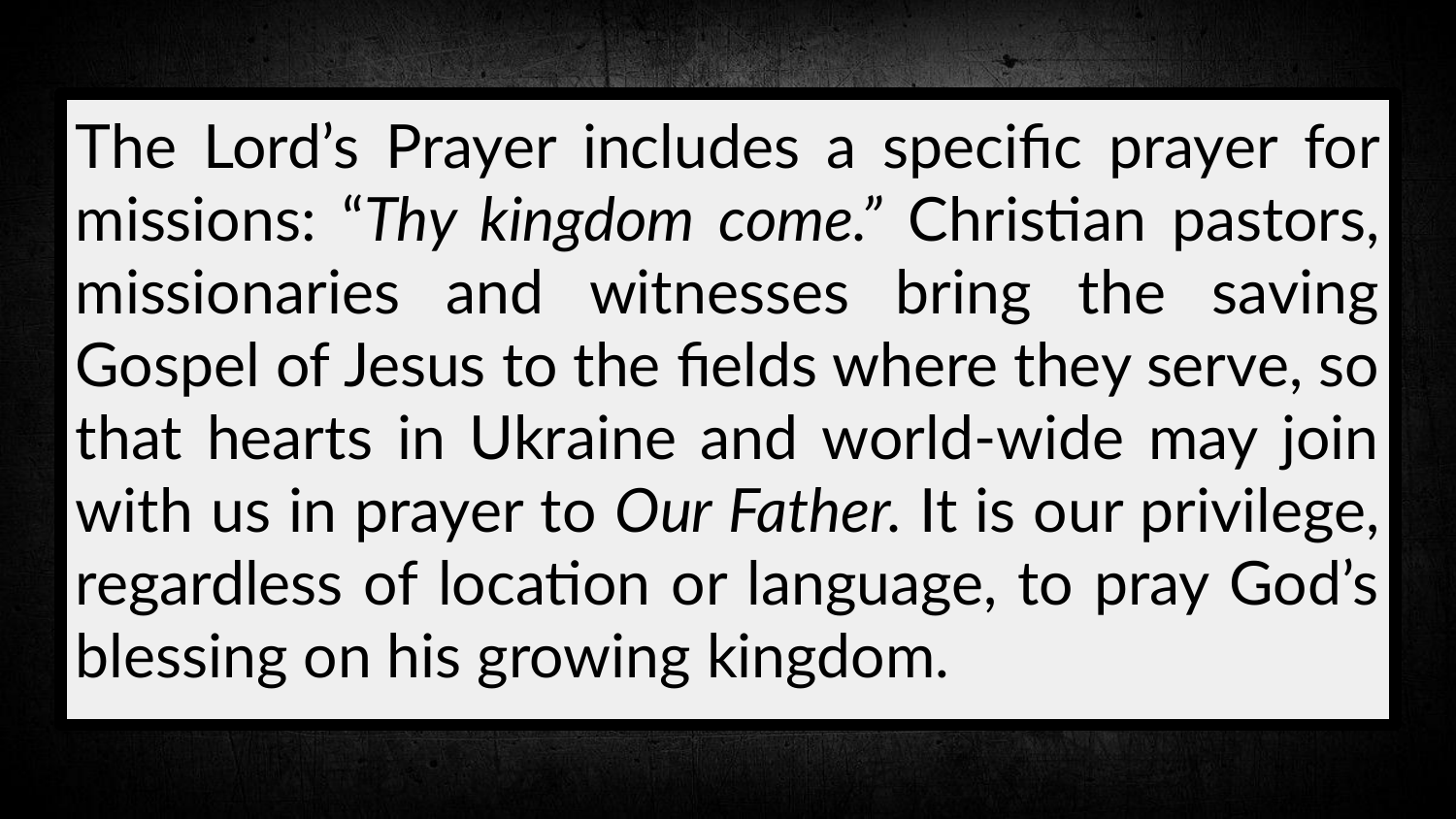

#
The Lord’s Prayer includes a specific prayer for missions: “Thy kingdom come.” Christian pastors, missionaries and witnesses bring the saving Gospel of Jesus to the fields where they serve, so that hearts in Ukraine and world-wide may join with us in prayer to Our Father. It is our privilege, regardless of location or language, to pray God’s blessing on his growing kingdom.